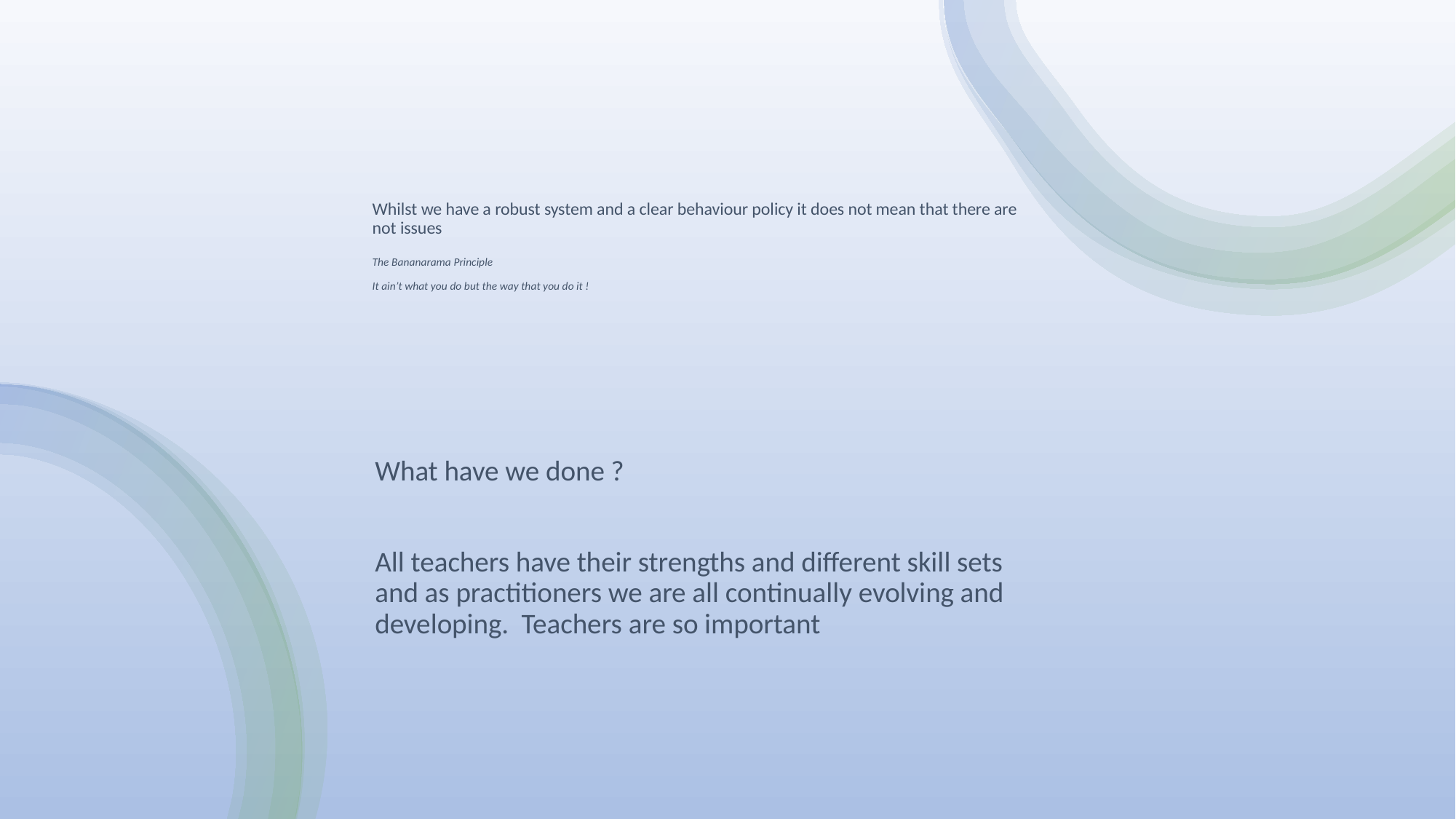

# Whilst we have a robust system and a clear behaviour policy it does not mean that there are not issues The Bananarama Principle It ain’t what you do but the way that you do it !

What have we done ?

All teachers have their strengths and different skill sets and as practitioners we are all continually evolving and developing.  Teachers are so important